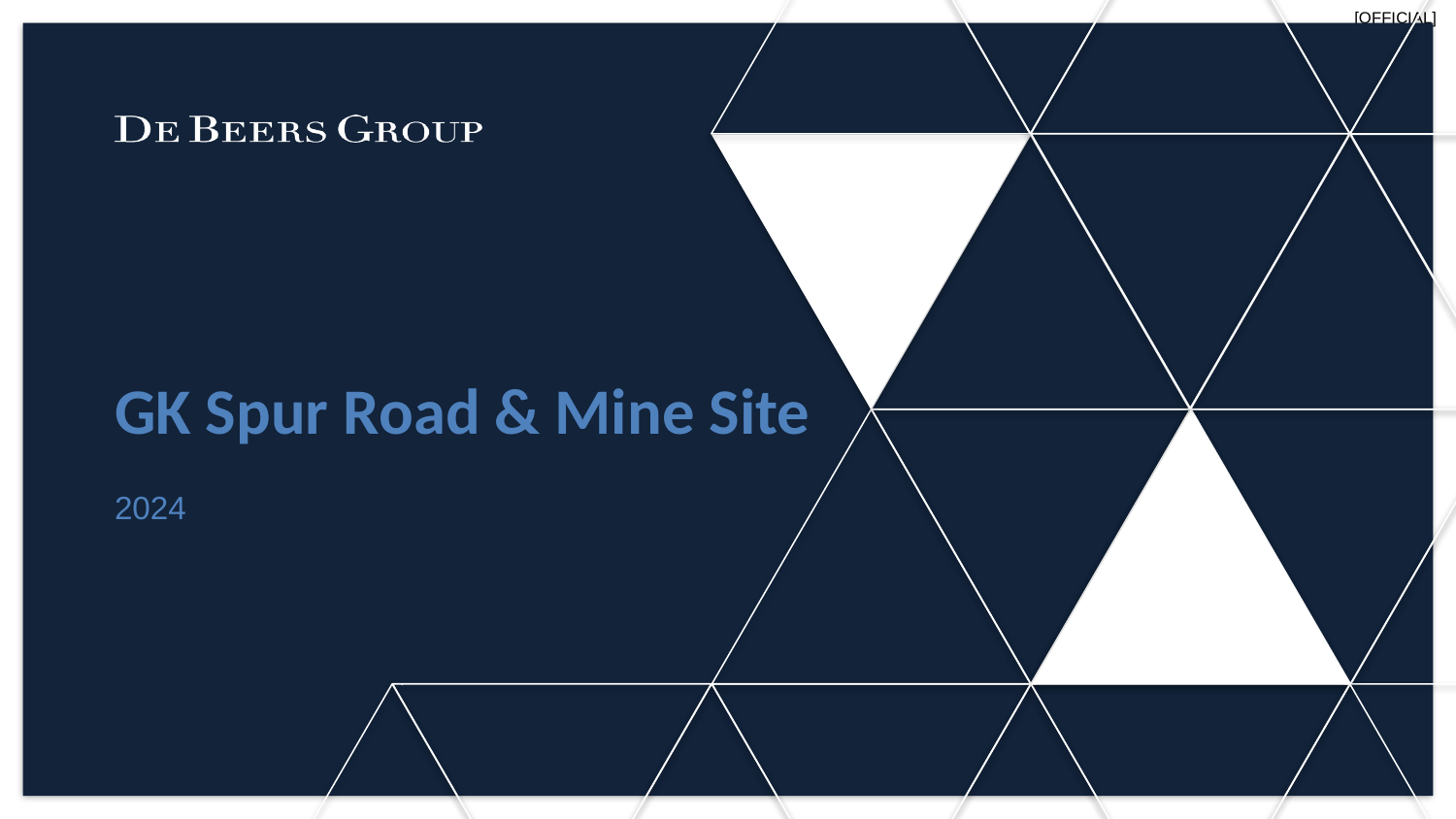

# GK Spur Road & Mine Site
2024